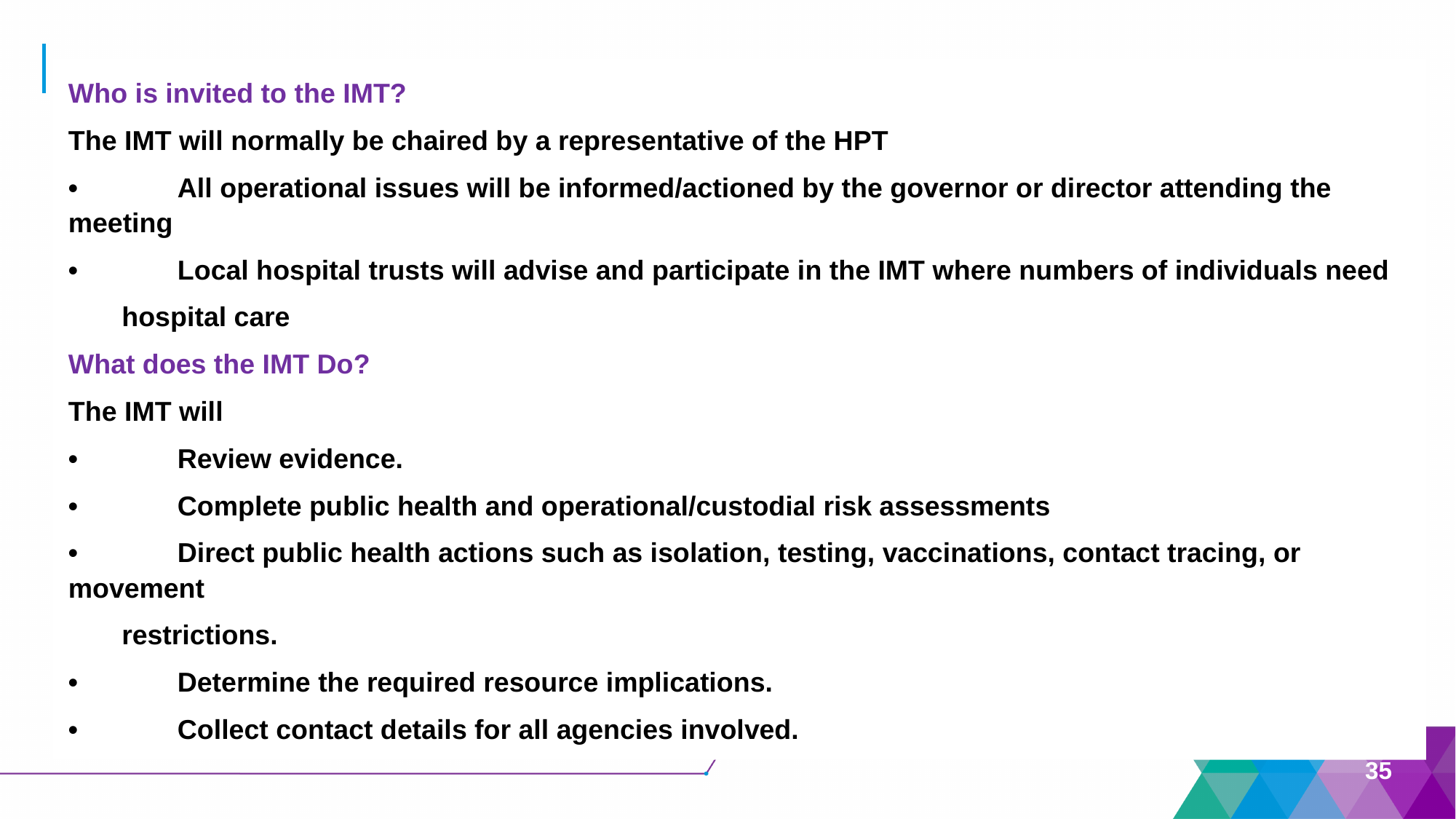

# Teamwork - The Incident Management Team (IMT) – What is it?
Who is invited to the IMT?
The IMT will normally be chaired by a representative of the HPT
•	All operational issues will be informed/actioned by the governor or director attending the meeting
•	Local hospital trusts will advise and participate in the IMT where numbers of individuals need
       hospital care
What does the IMT Do?
The IMT will
•	Review evidence.
•	Complete public health and operational/custodial risk assessments
•	Direct public health actions such as isolation, testing, vaccinations, contact tracing, or movement
       restrictions.
•	Determine the required resource implications.
•	Collect contact details for all agencies involved.